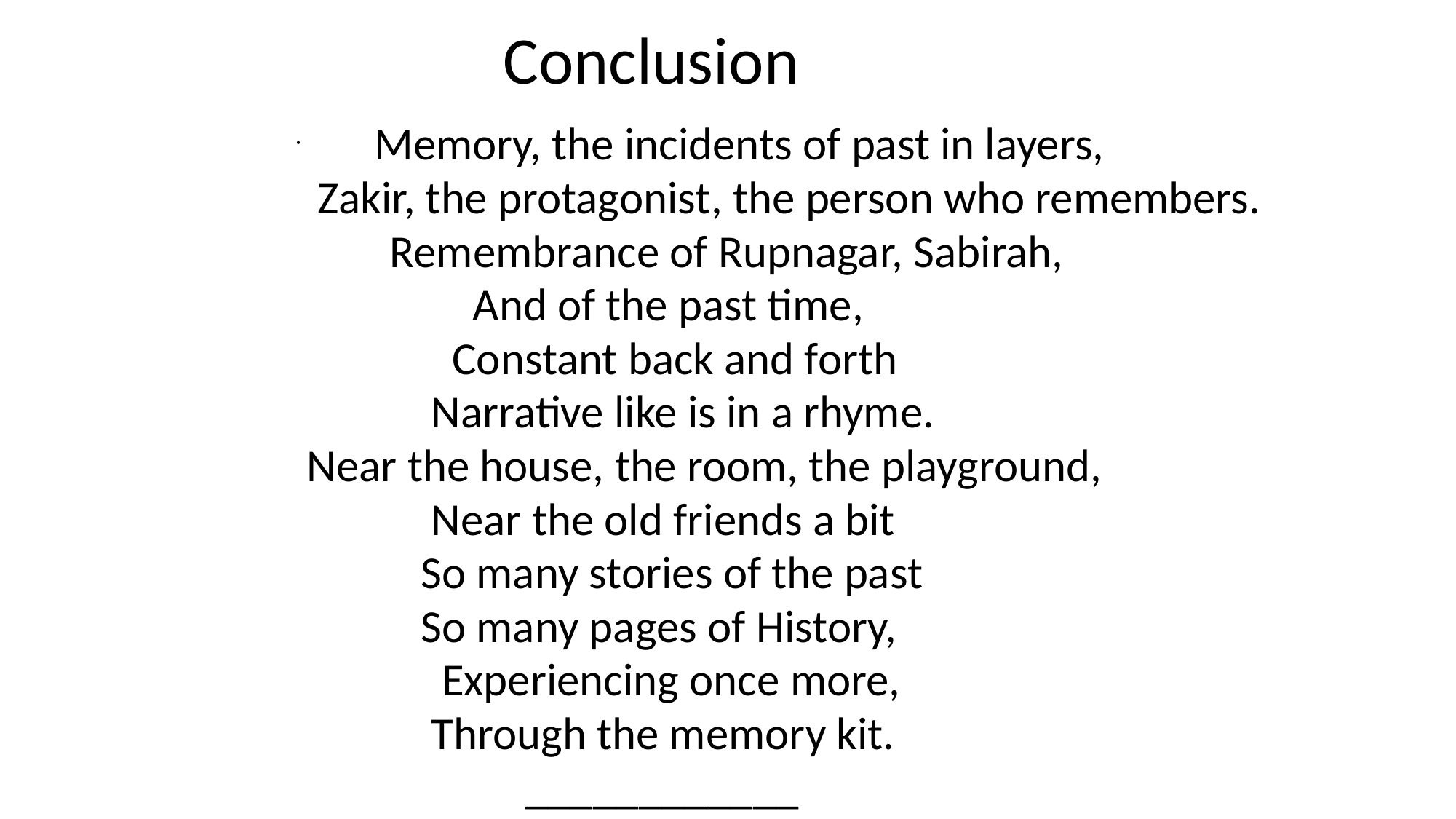

# Conclusion
                   Memory, the incidents of past in layers,
  Zakir, the protagonist, the person who remembers.
         Remembrance of Rupnagar, Sabirah,
                 And of the past time,
               Constant back and forth
             Narrative like is in a rhyme.
 Near the house, the room, the playground,
             Near the old friends a bit
            So many stories of the past
            So many pages of History,
              Experiencing once more,
             Through the memory kit.
                      ____________